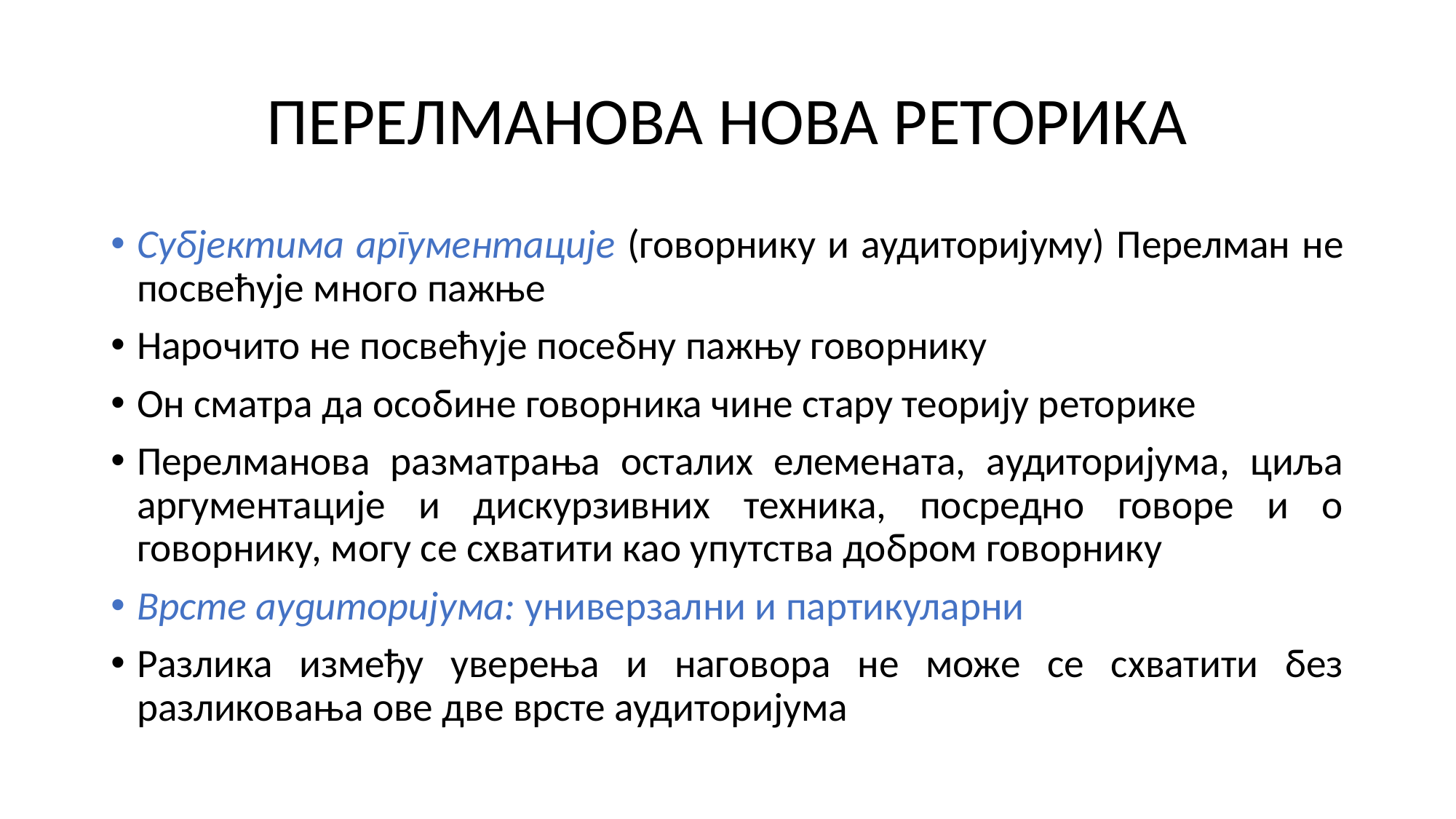

# ПЕРЕЛМАНОВА НОВА РЕТОРИКА
Субјектима аргументације (говорнику и аудиторијуму) Перелман не посвећује много пажње
Нарочито не посвећује посебну пажњу говорнику
Он сматра да особине говорника чине стару теорију реторике
Перелманова разматрања осталих елемената, аудиторијума, циља аргументације и дискурзивних техника, посредно говоре и о говорнику, могу се схватити као упутства добром говорнику
Врсте аудиторијума: универзални и партикуларни
Разлика између уверења и наговора не може се схватити без разликовања ове две врсте аудиторијума